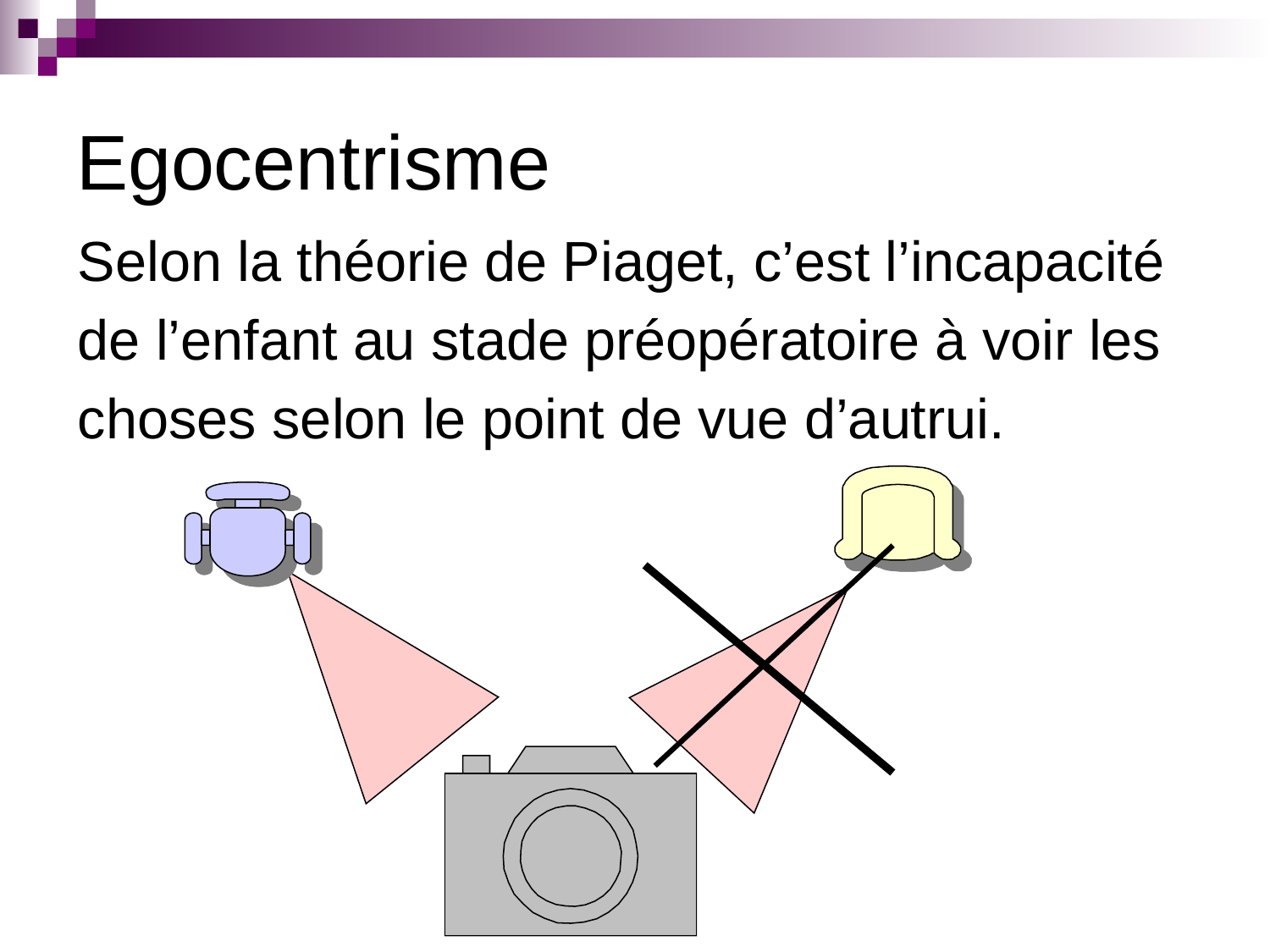

# Egocentrisme
Selon la théorie de Piaget, c’est l’incapacité
de l’enfant au stade préopératoire à voir les
choses selon le point de vue d’autrui.